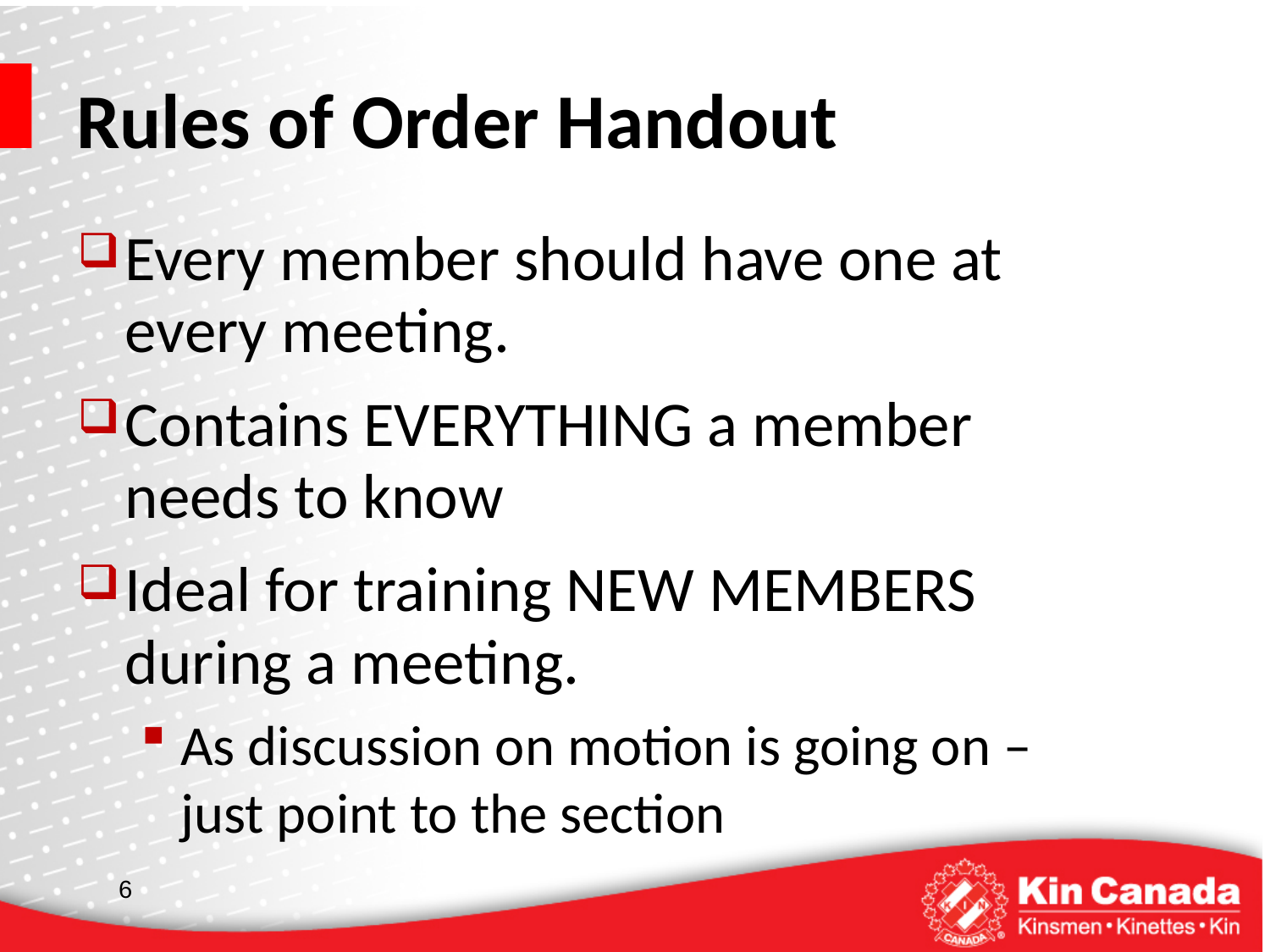

# Rules of Order Handout
Every member should have one at every meeting.
Contains EVERYTHING a member needs to know
Ideal for training NEW MEMBERS during a meeting.
As discussion on motion is going on – just point to the section

6